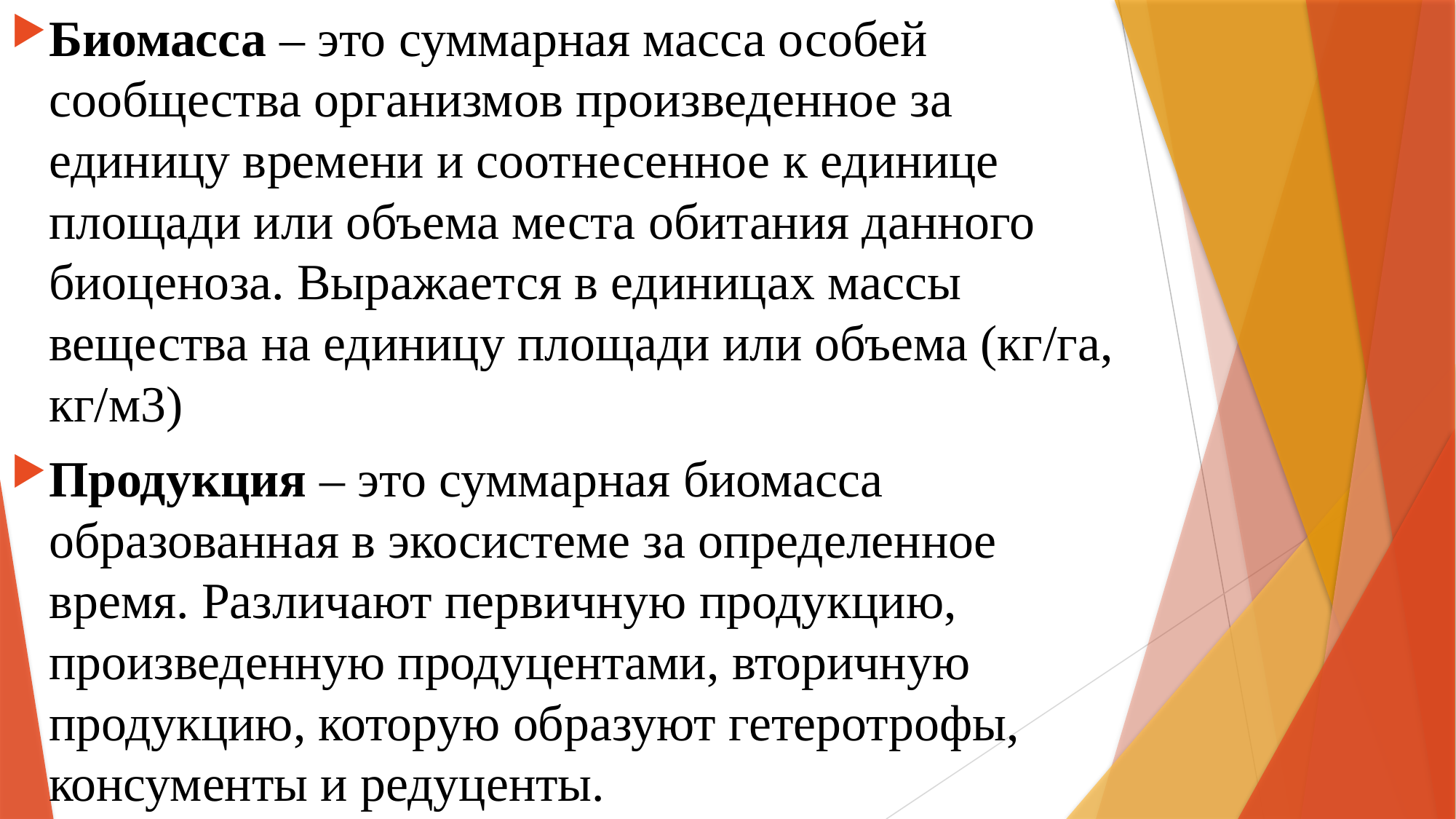

Биомасса – это суммарная масса особей сообщества организмов произведенное за единицу времени и соотнесенное к единице площади или объема места обитания данного биоценоза. Выражается в единицах массы вещества на единицу площади или объема (кг/га, кг/м3)
Продукция – это суммарная биомасса образованная в экосистеме за определенное время. Различают первичную продукцию, произведенную продуцентами, вторичную продукцию, которую образуют гетеротрофы, консументы и редуценты.